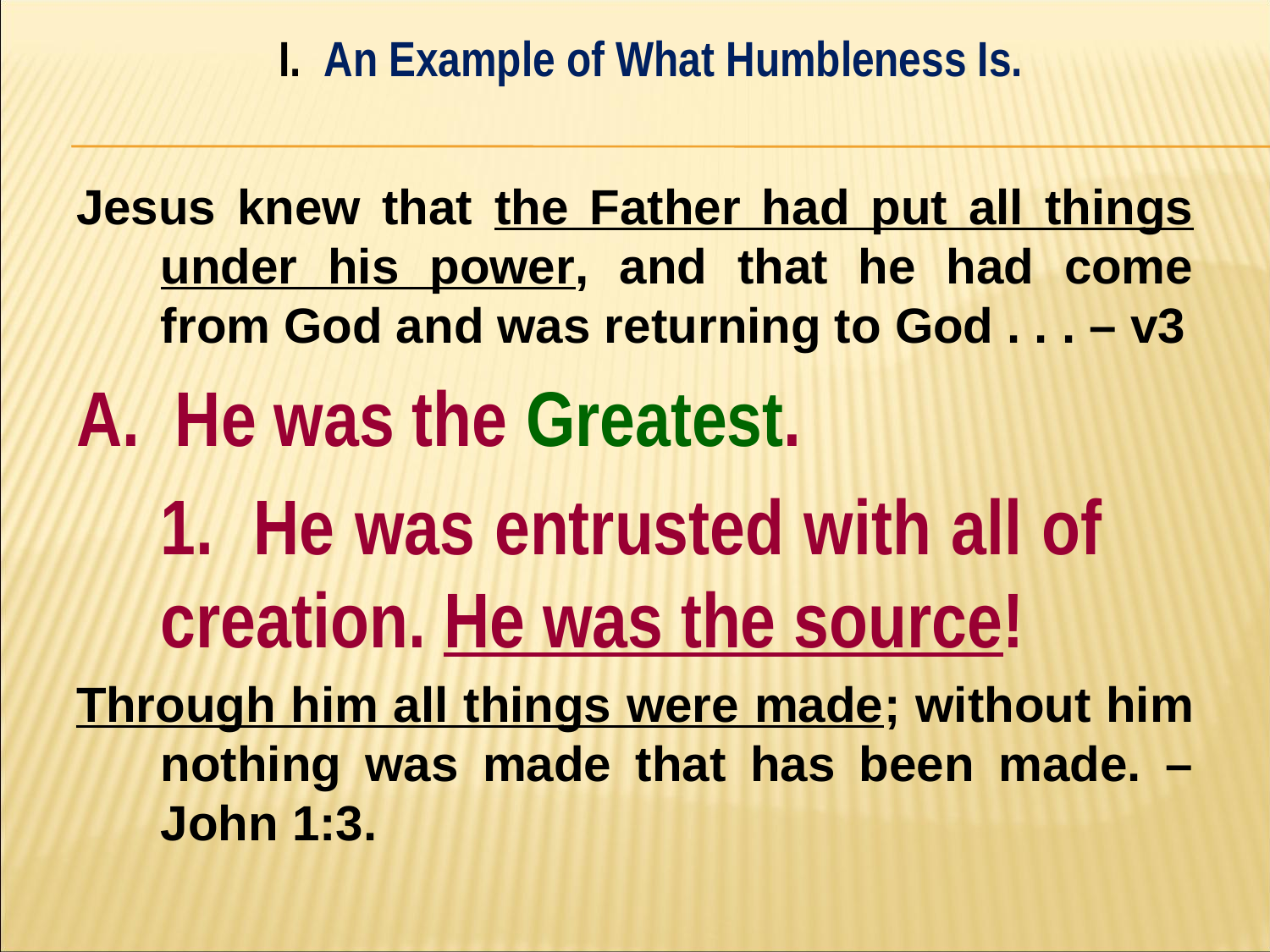

I.  An Example of What Humbleness Is.
#
Jesus knew that the Father had put all things under his power, and that he had come from God and was returning to God . . . – v3
A.  He was the Greatest.
	1.  He was entrusted with all of 	creation. He was the source!
Through him all things were made; without him nothing was made that has been made. – John 1:3.